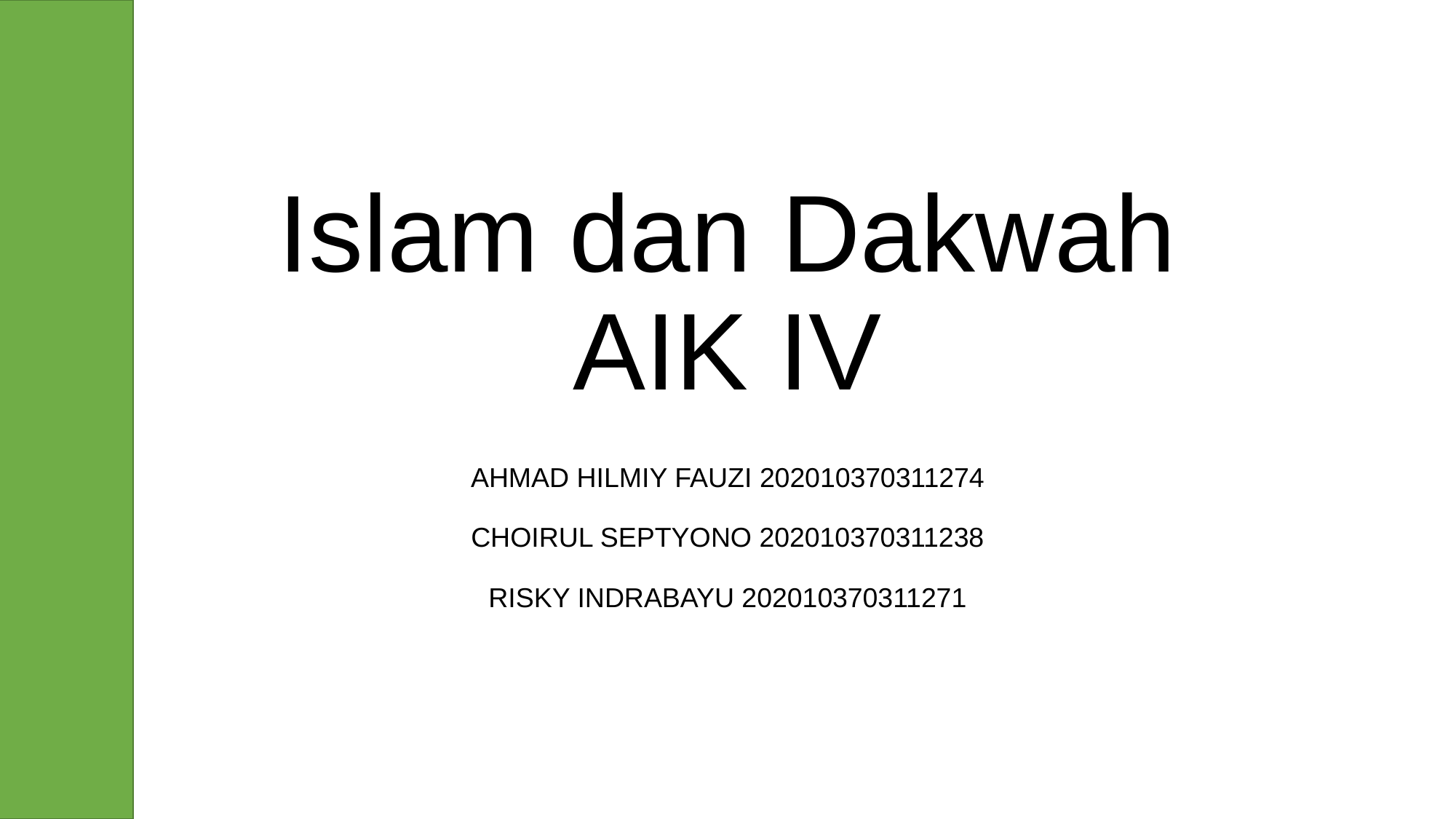

# Islam dan Dakwah AIK IV
AHMAD HILMIY FAUZI 202010370311274
CHOIRUL SEPTYONO 202010370311238
RISKY INDRABAYU 202010370311271